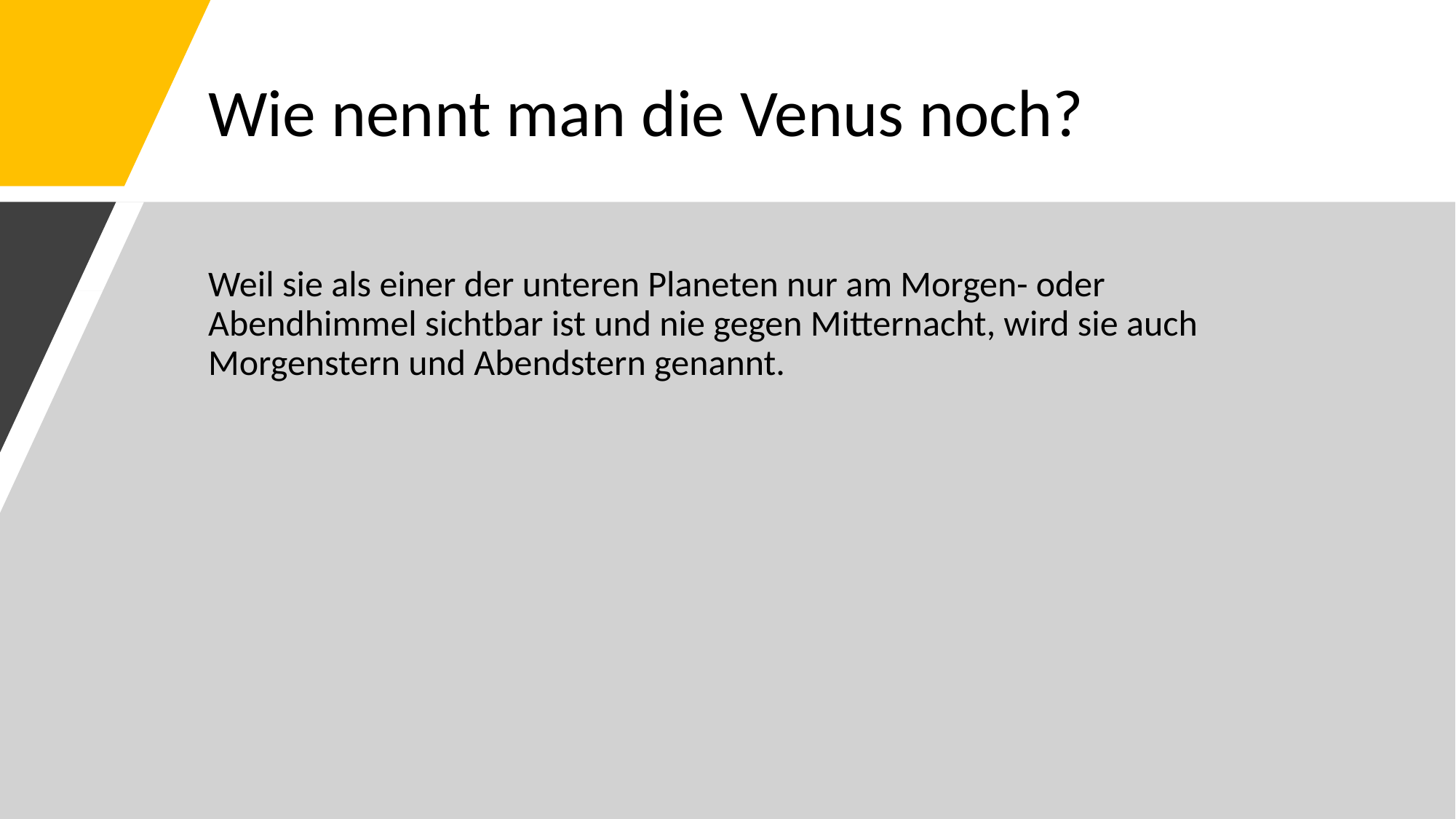

# Wie nennt man die Venus noch?

Weil sie als einer der unteren Planeten nur am Morgen- oder Abendhimmel sichtbar ist und nie gegen Mitternacht, wird sie auch Morgenstern und Abendstern genannt.